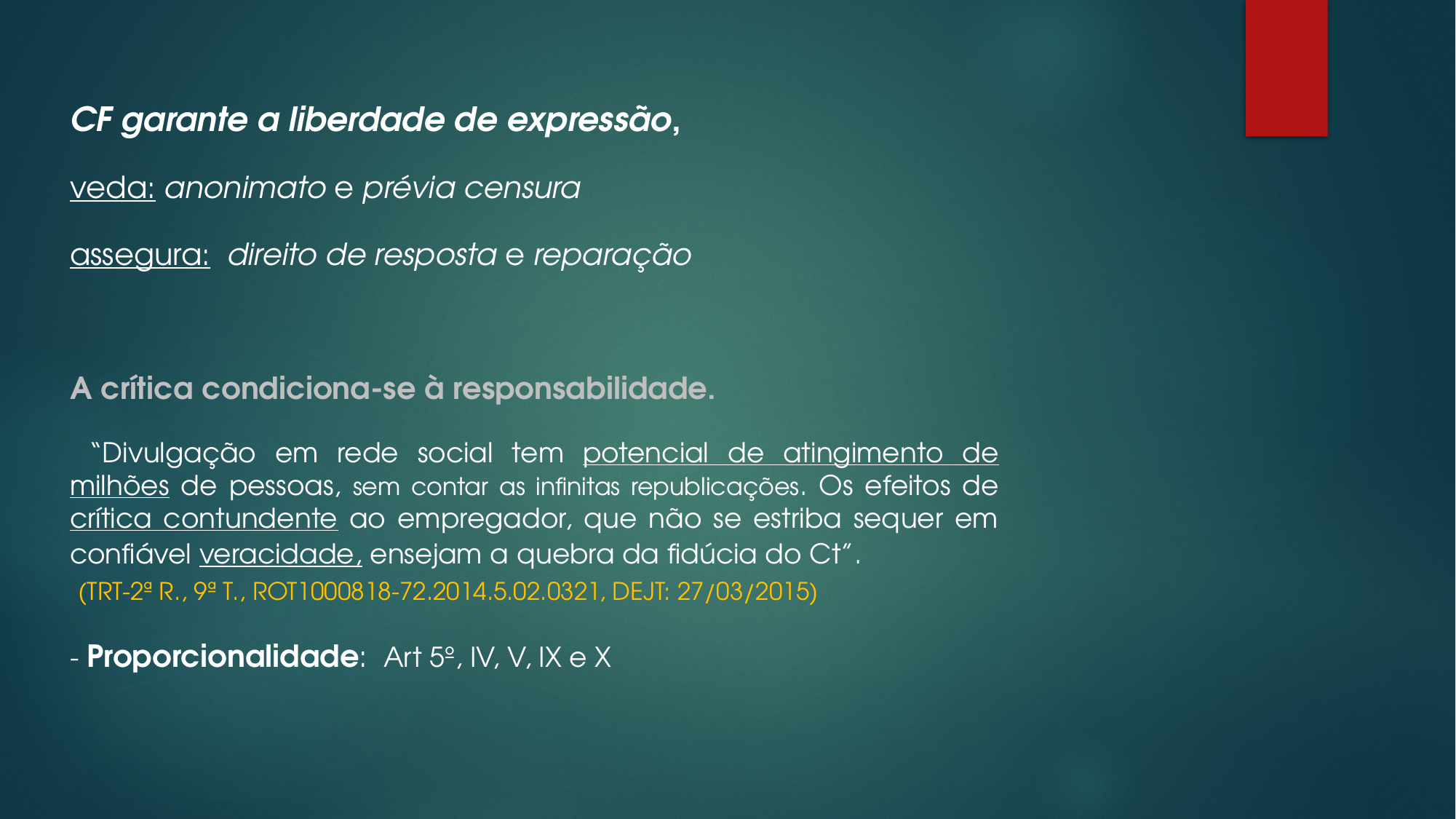

CF garante a liberdade de expressão,
veda: anonimato e prévia censura
assegura:  direito de resposta e reparação

A crítica condiciona-se à responsabilidade.
 “Divulgação em rede social tem potencial de atingimento de milhões de pessoas, sem contar as infinitas republicações. Os efeitos de crítica contundente ao empregador, que não se estriba sequer em confiável veracidade, ensejam a quebra da fidúcia do Ct”.                  (TRT-2ª R., 9ª T., ROT1000818-72.2014.5.02.0321, DEJT: 27/03/2015)
- Proporcionalidade:  Art 5º, IV, V, IX e X